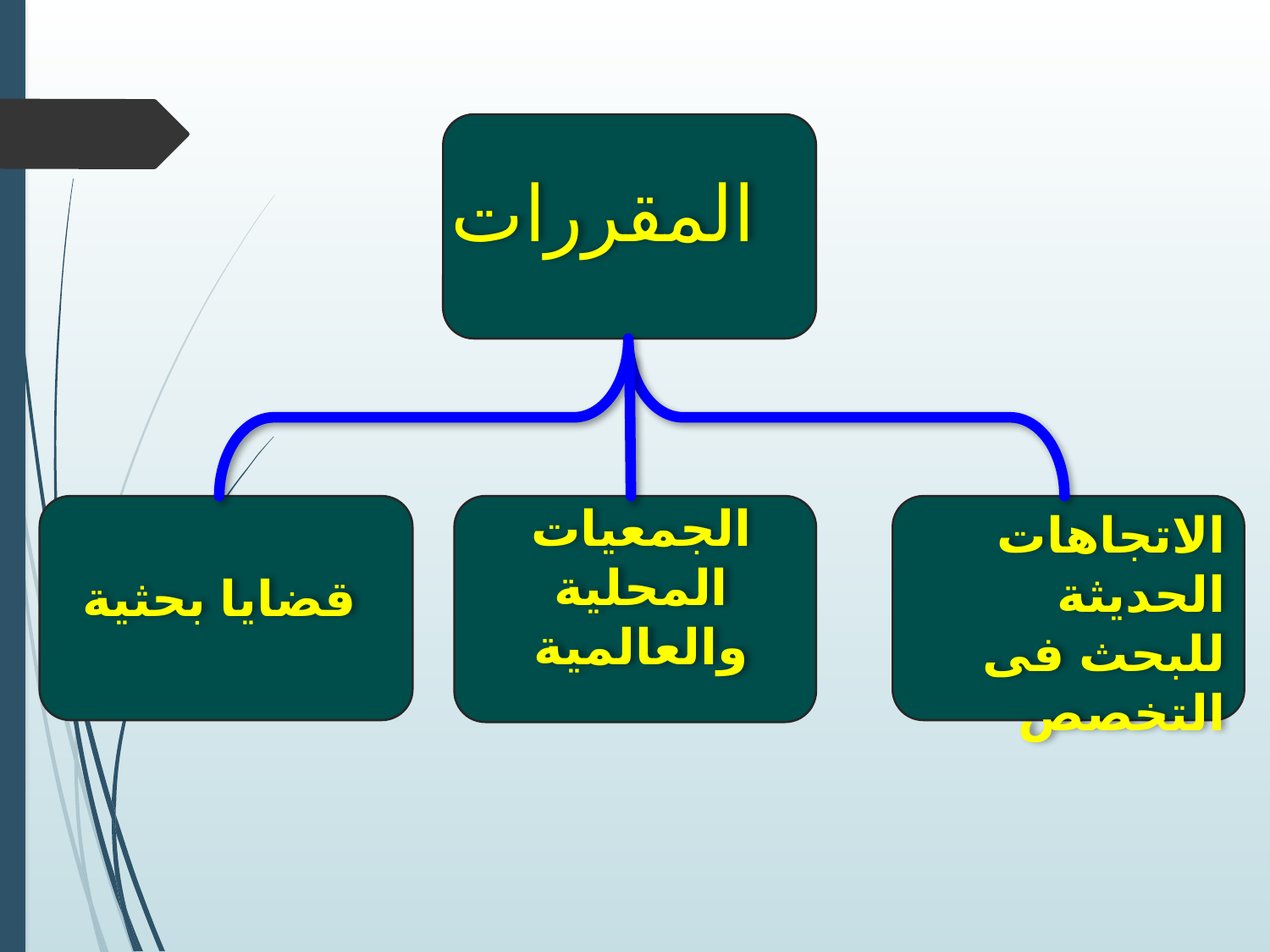

المقررات
الجمعيات المحلية والعالمية

الاتجاهات الحديثة للبحث فى التخصص

قضايا بحثية